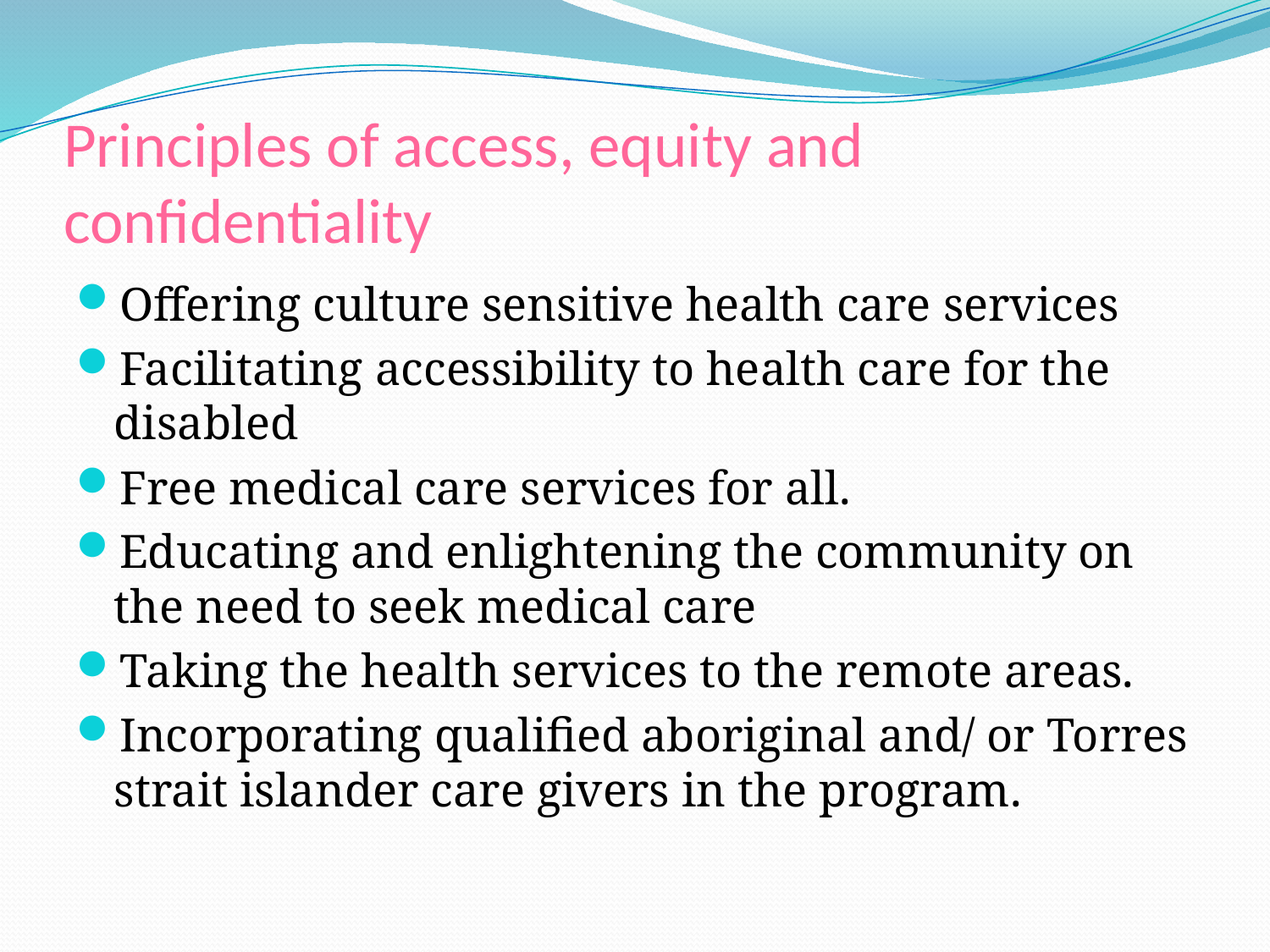

# Principles of access, equity and confidentiality
Offering culture sensitive health care services
Facilitating accessibility to health care for the disabled
Free medical care services for all.
Educating and enlightening the community on the need to seek medical care
Taking the health services to the remote areas.
Incorporating qualified aboriginal and/ or Torres strait islander care givers in the program.